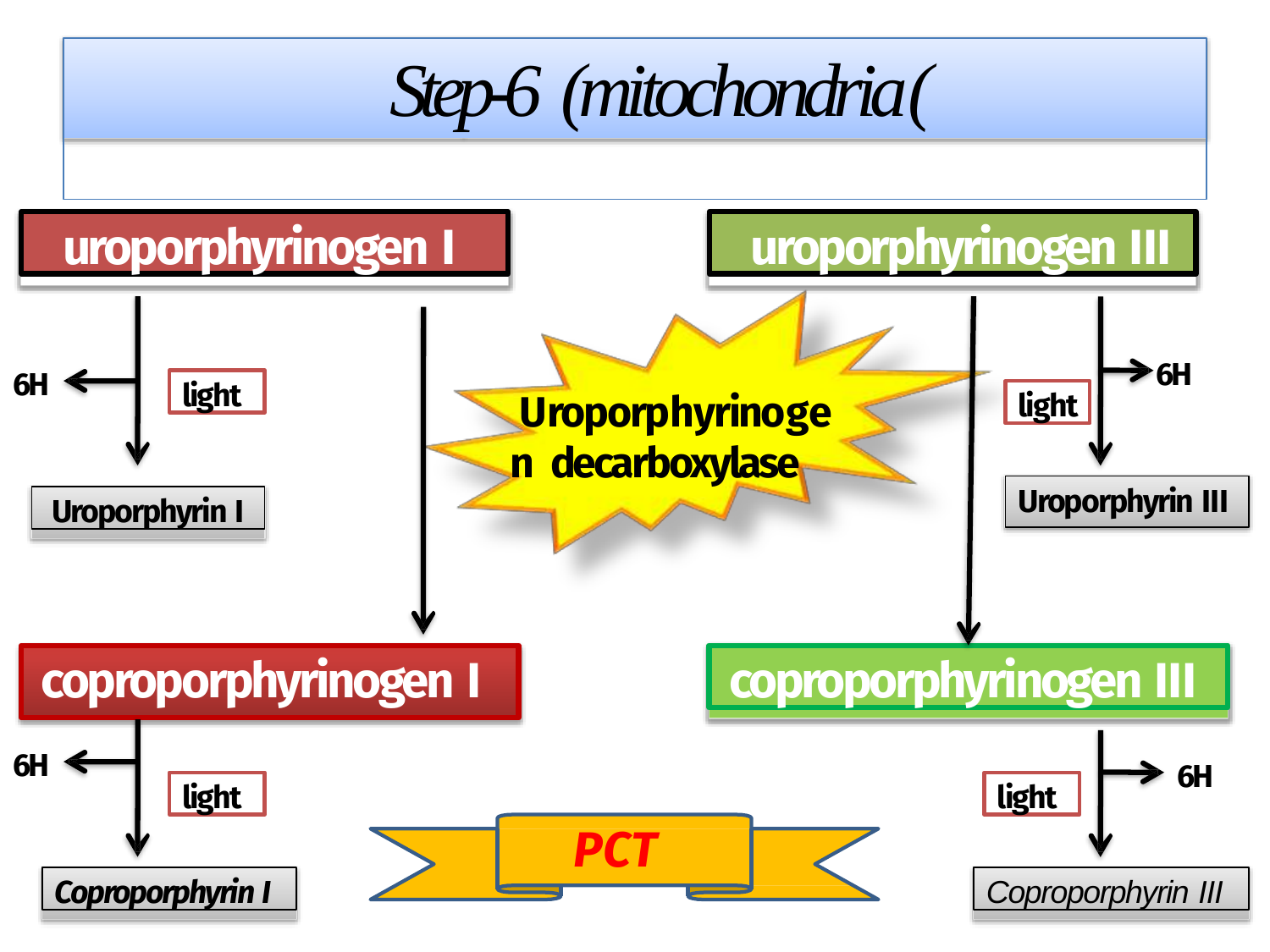

# Step-6 (mitochondria(

uroporphyrinogen I
uroporphyrinogen III

6H

6H

light

light
Uroporphyrinogen  decarboxylase

Uroporphyrin III

Uroporphyrin I

coproporphyrinogen III
coproporphyrinogen I

6H

6H

light
light

 PCT

Coproporphyrin I

Coproporphyrin III